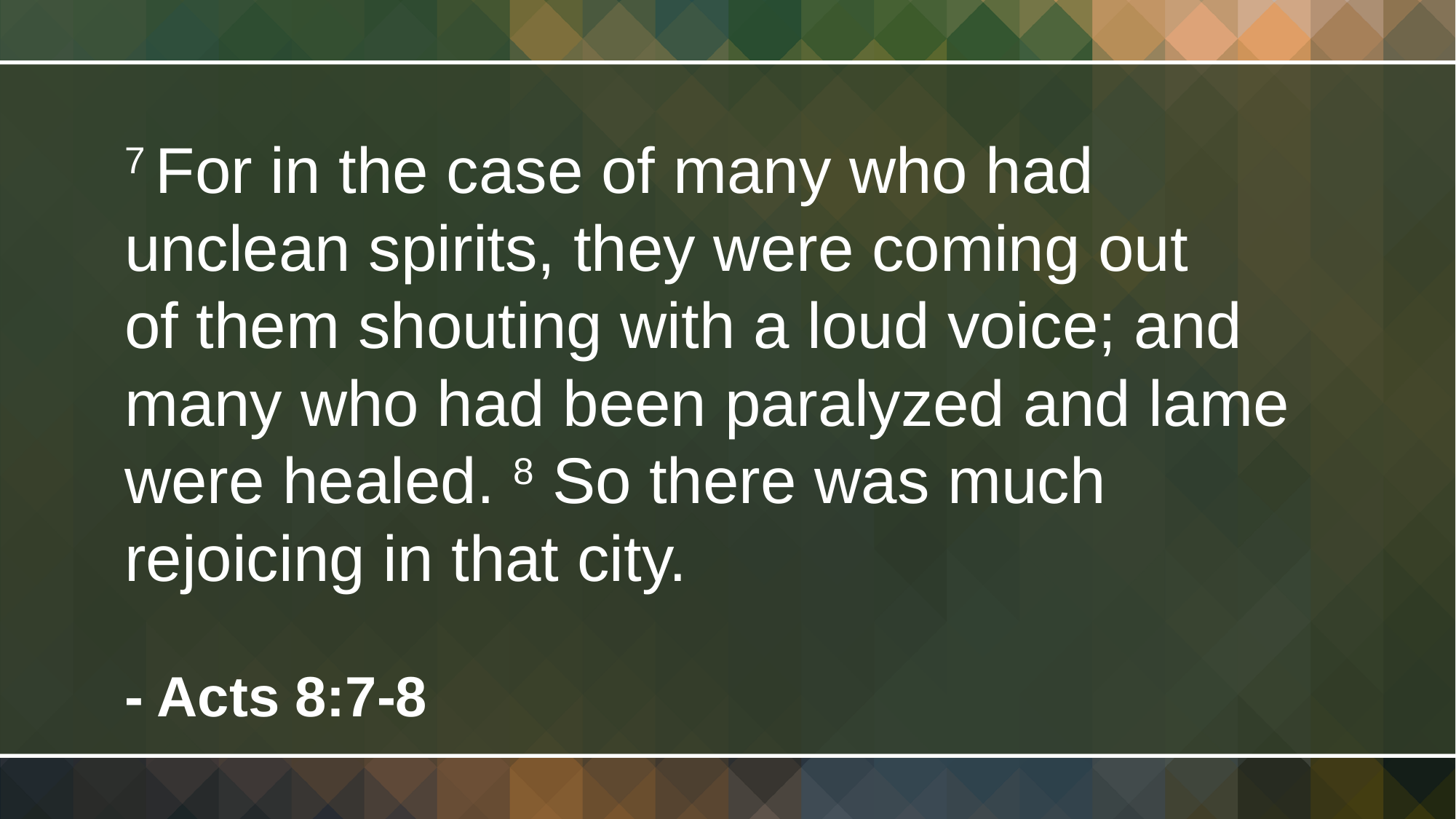

7 For in the case of many who had unclean spirits, they were coming out   of them shouting with a loud voice; and many who had been paralyzed and lame were healed. 8 So there was much rejoicing in that city.
- Acts 8:7-8